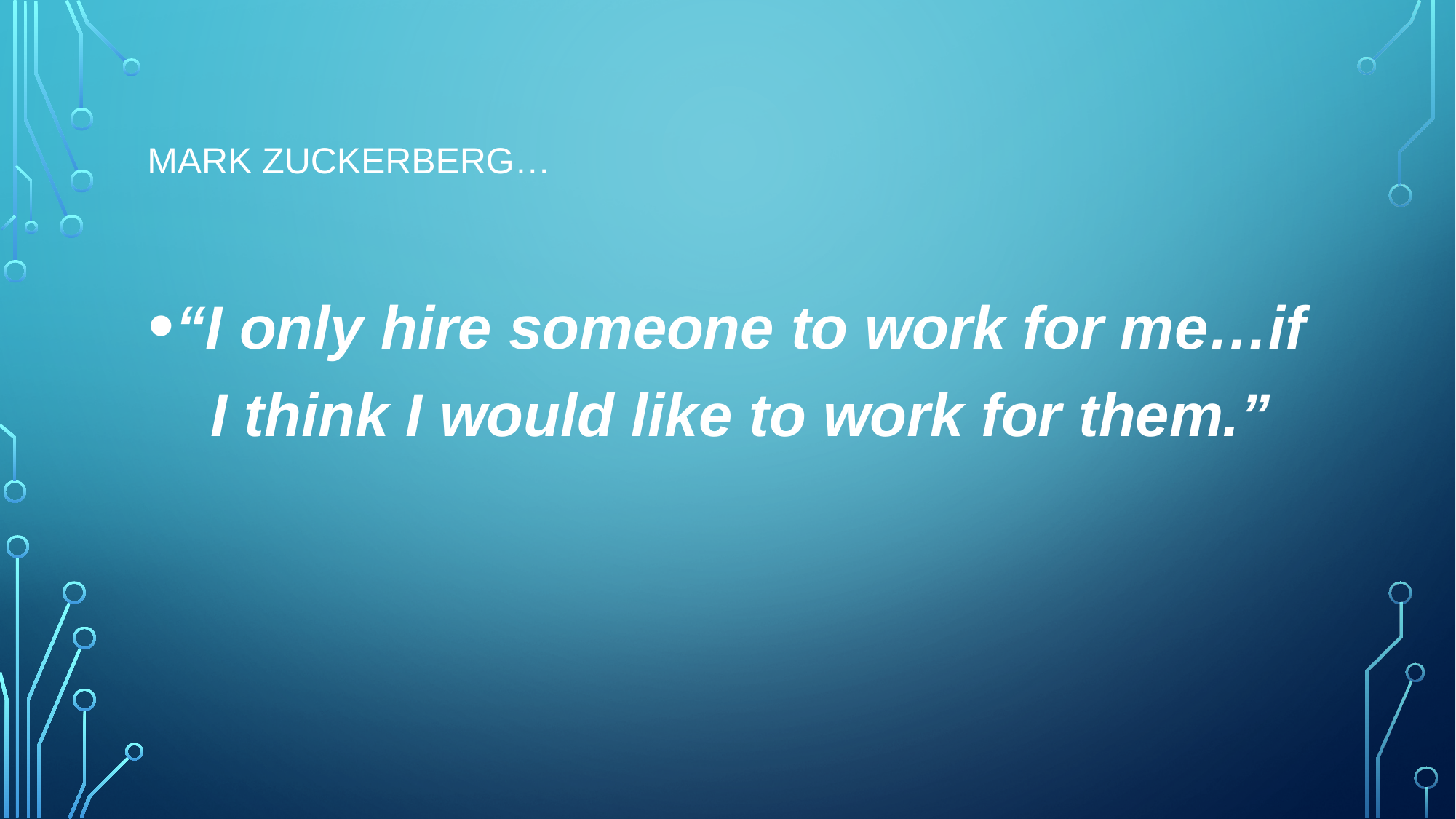

# Mark Zuckerberg…
“I only hire someone to work for me…if I think I would like to work for them.”